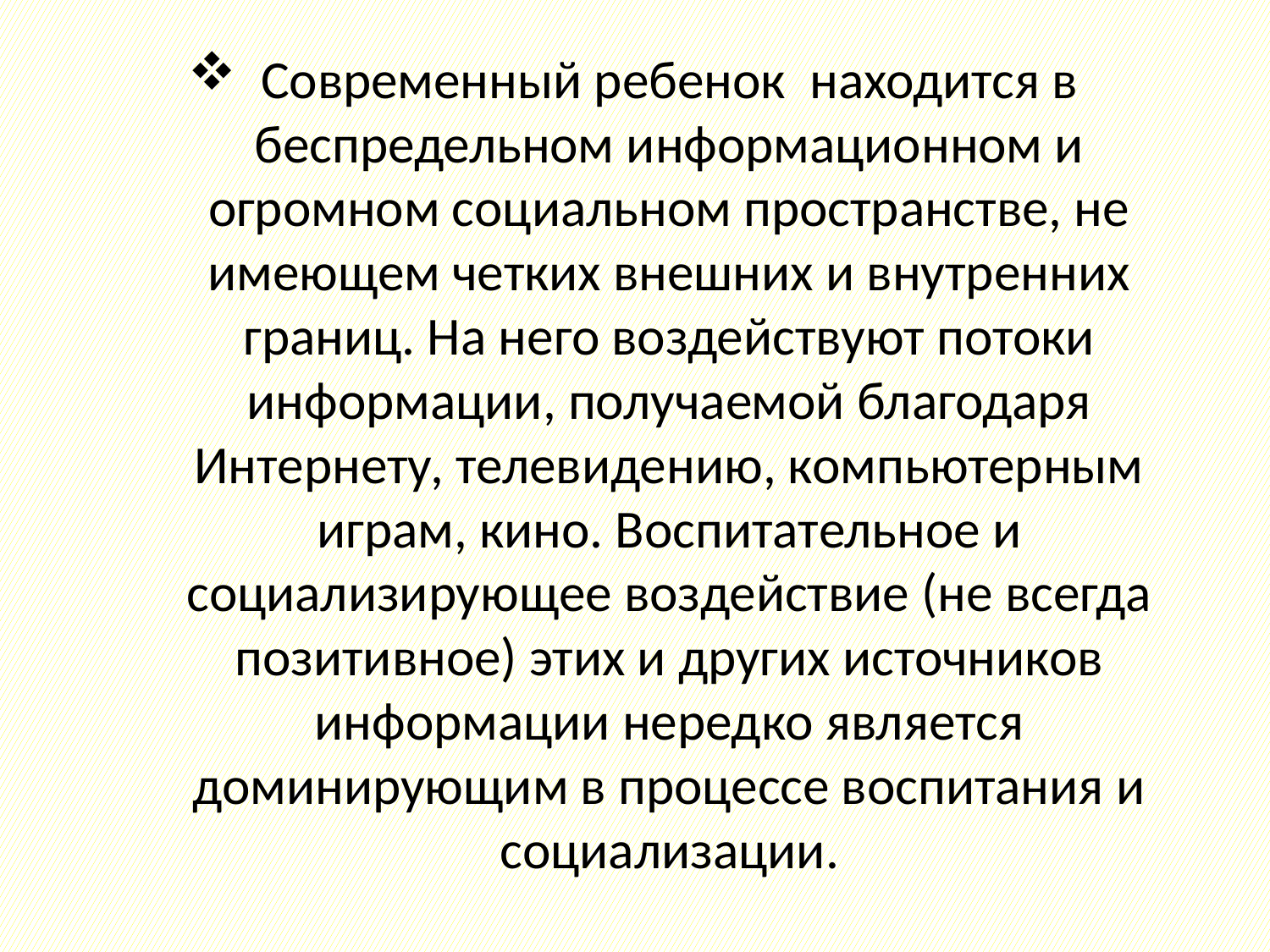

# Современный ребенок  находится в беспредельном информационном и огромном социальном пространстве, не имеющем четких внешних и внутренних границ. На него воздействуют потоки информации, получаемой благодаря Интернету, телевидению, компьютерным играм, кино. Воспитательное и социализирующее воздействие (не всегда позитивное) этих и других источников информации нередко является доминирующим в процессе воспитания и социализации.